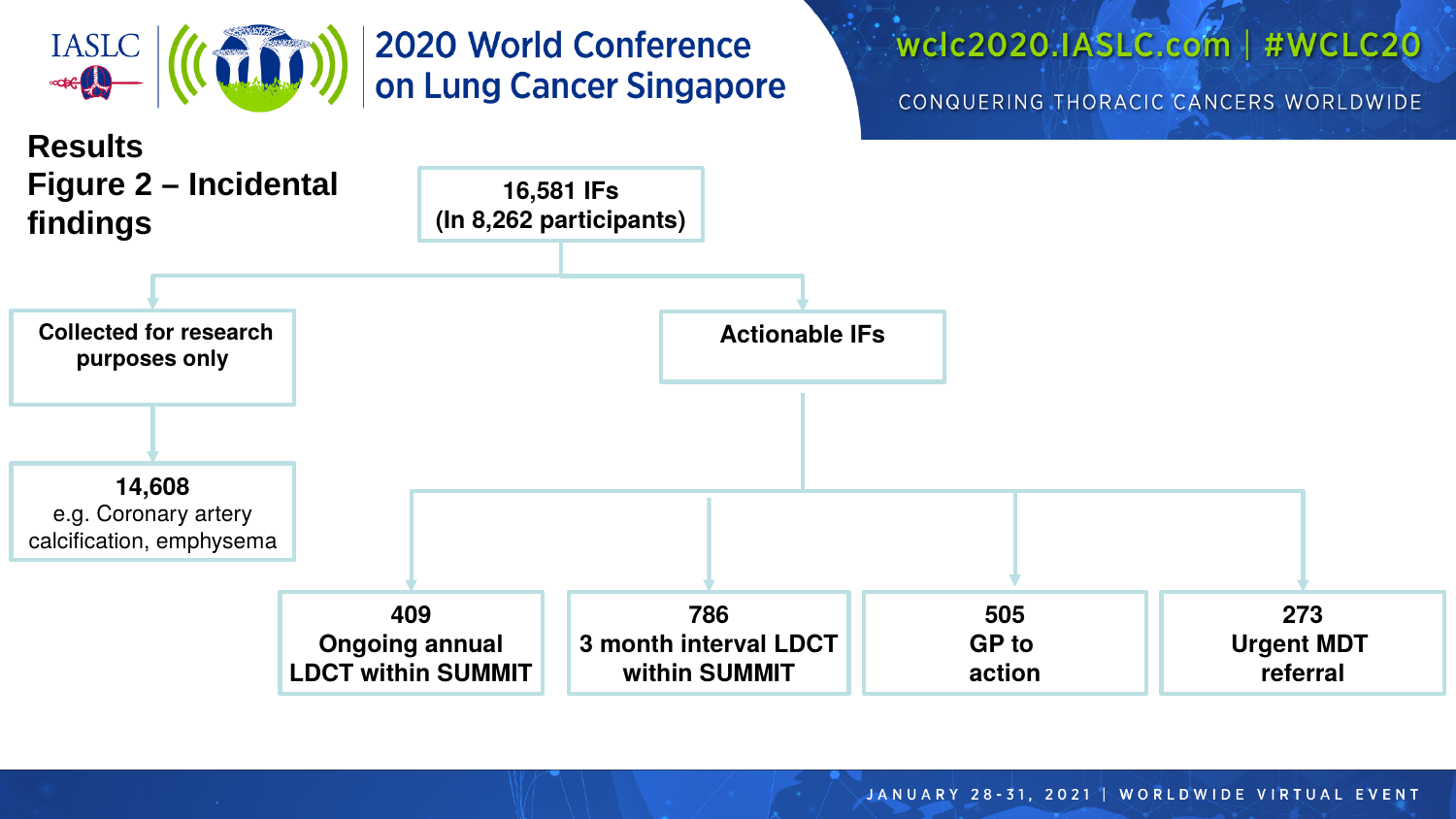

Results
Figure 2 – Incidental findings
16,581 IFs
(In 8,262 participants)
 Collected for research purposes only

Actionable IFs

14,608
e.g. Coronary artery calcification, emphysema
273
Urgent MDT
referral
505
GP to
action
409
Ongoing annual LDCT within SUMMIT
786
3 month interval LDCT within SUMMIT